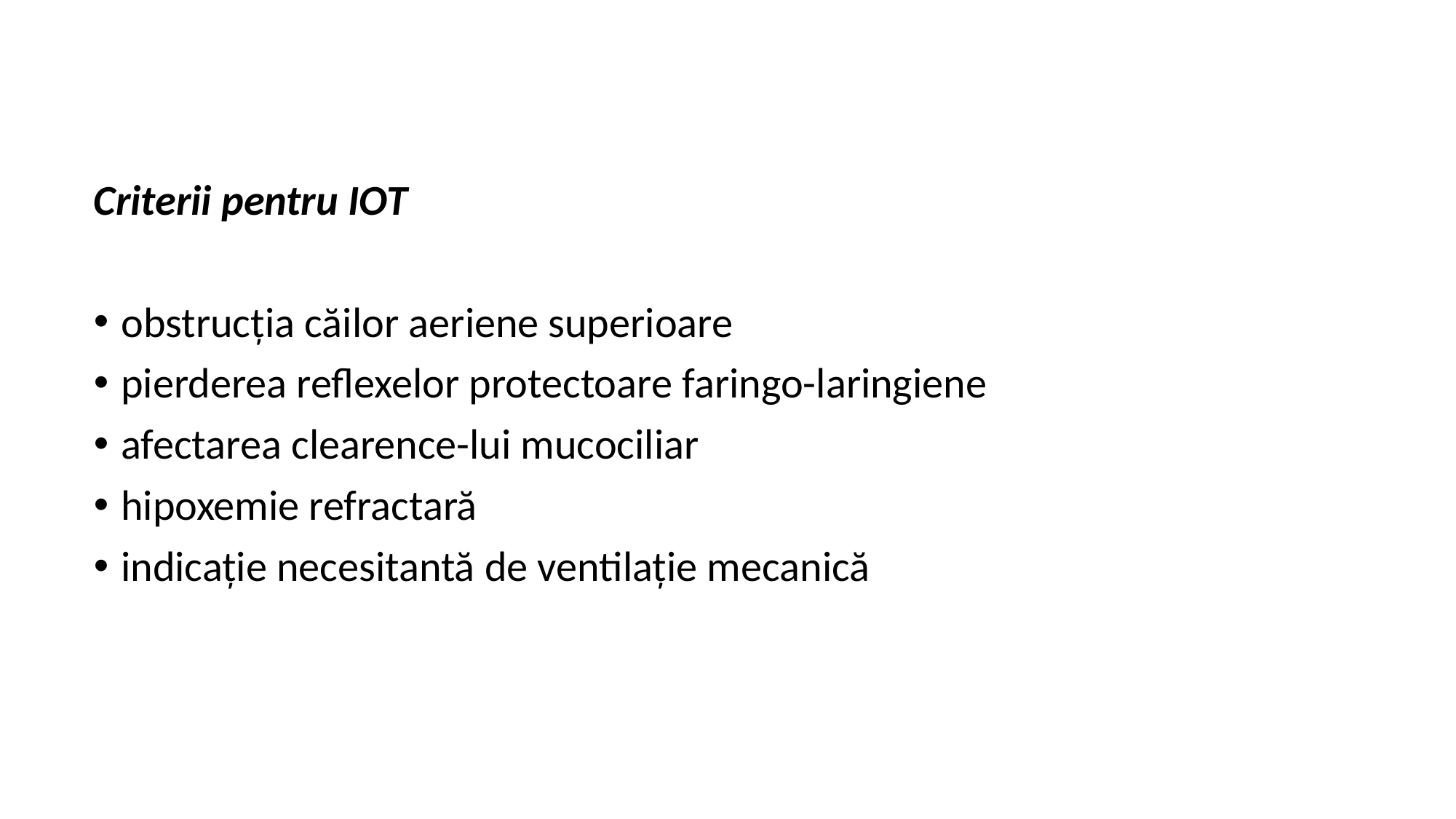

Criterii pentru IOT

obstrucţia căilor aeriene superioare
pierderea reflexelor protectoare faringo-laringiene
afectarea clearence-lui mucociliar
hipoxemie refractară
indicaţie necesitantă de ventilaţie mecanică